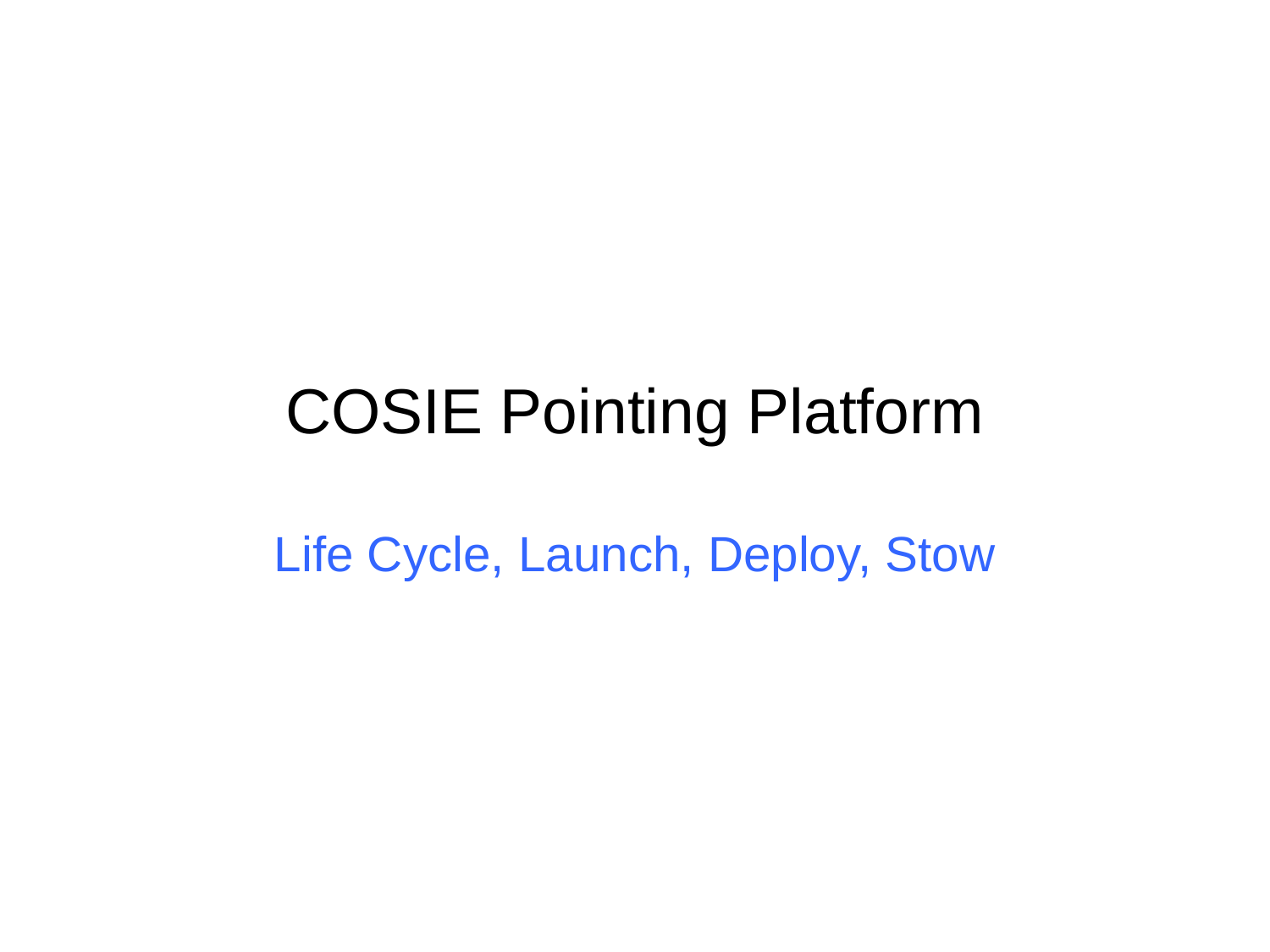

# COSIE Pointing Platform Life Cycle, Launch, Deploy, Stow